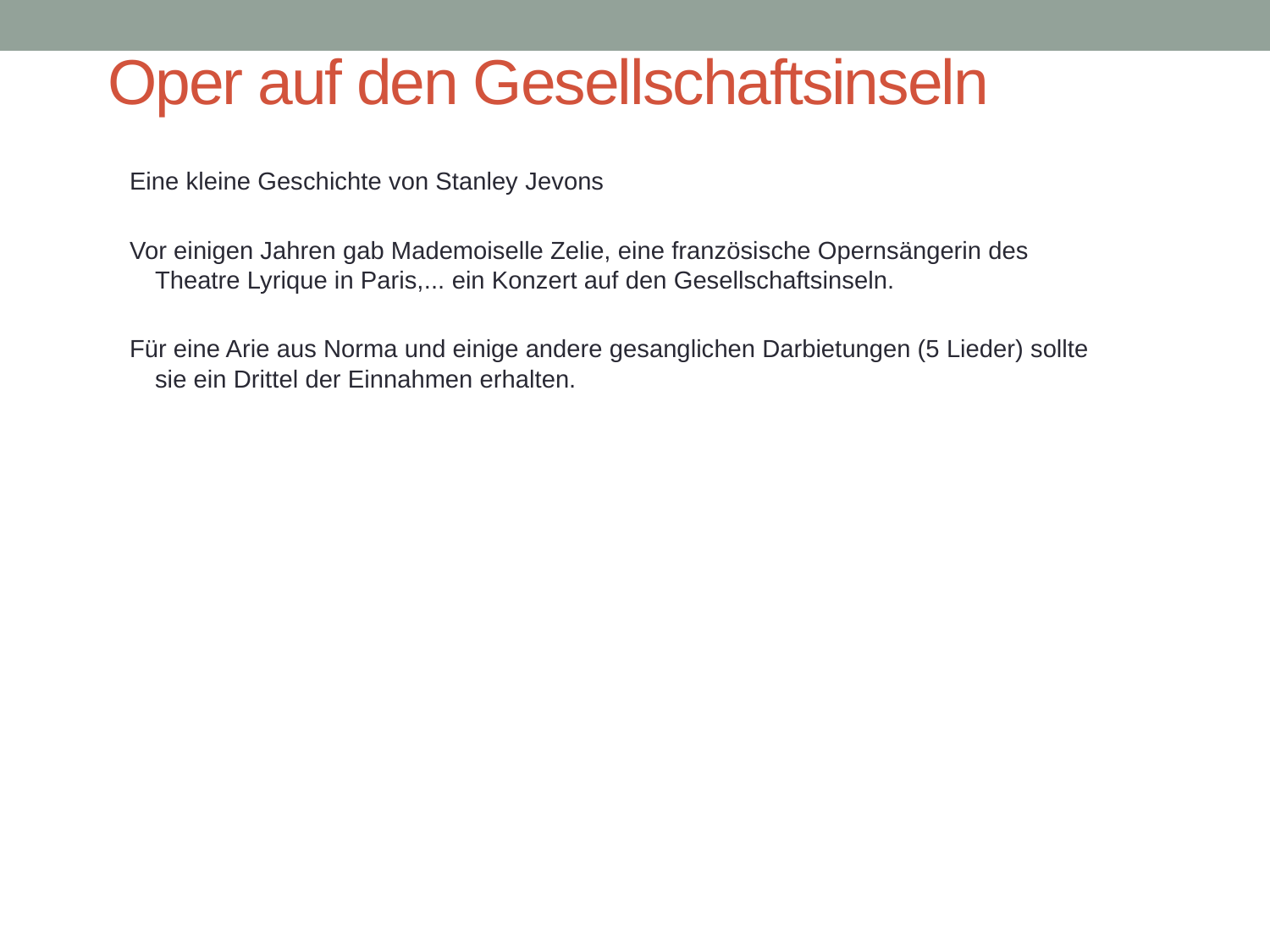

Oper auf den Gesellschaftsinseln
Eine kleine Geschichte von Stanley Jevons

Vor einigen Jahren gab Mademoiselle Zelie, eine französische Opernsängerin des Theatre Lyrique in Paris,... ein Konzert auf den Gesellschaftsinseln.

Für eine Arie aus Norma und einige andere gesanglichen Darbietungen (5 Lieder) sollte sie ein Drittel der Einnahmen erhalten.